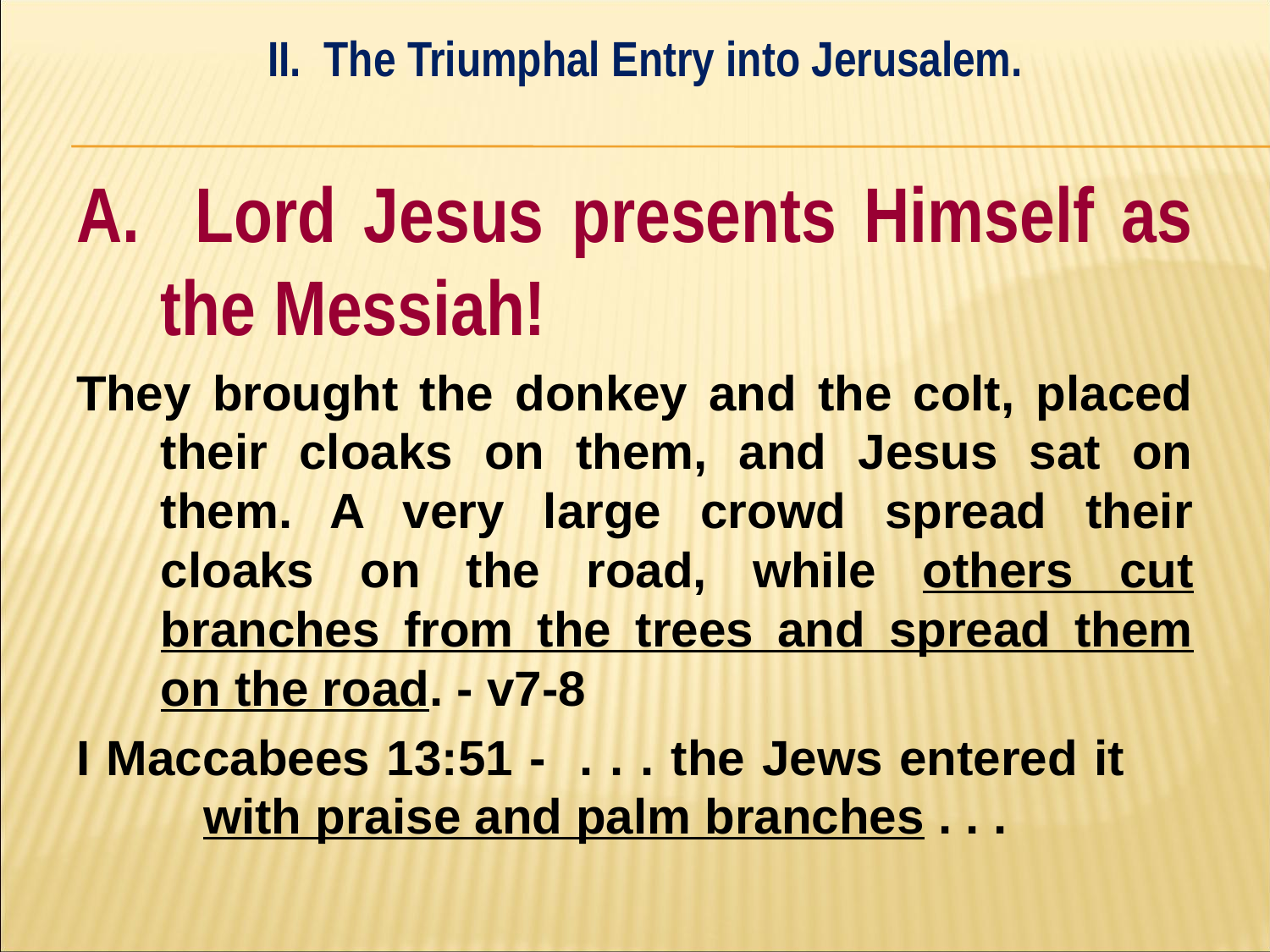

II.  The Triumphal Entry into Jerusalem.
#
A.  Lord Jesus presents Himself as the Messiah!
They brought the donkey and the colt, placed their cloaks on them, and Jesus sat on them. A very large crowd spread their cloaks on the road, while others cut branches from the trees and spread them on the road. - v7-8
I Maccabees 13:51 -  . . . the Jews entered it     	with praise and palm branches . . .